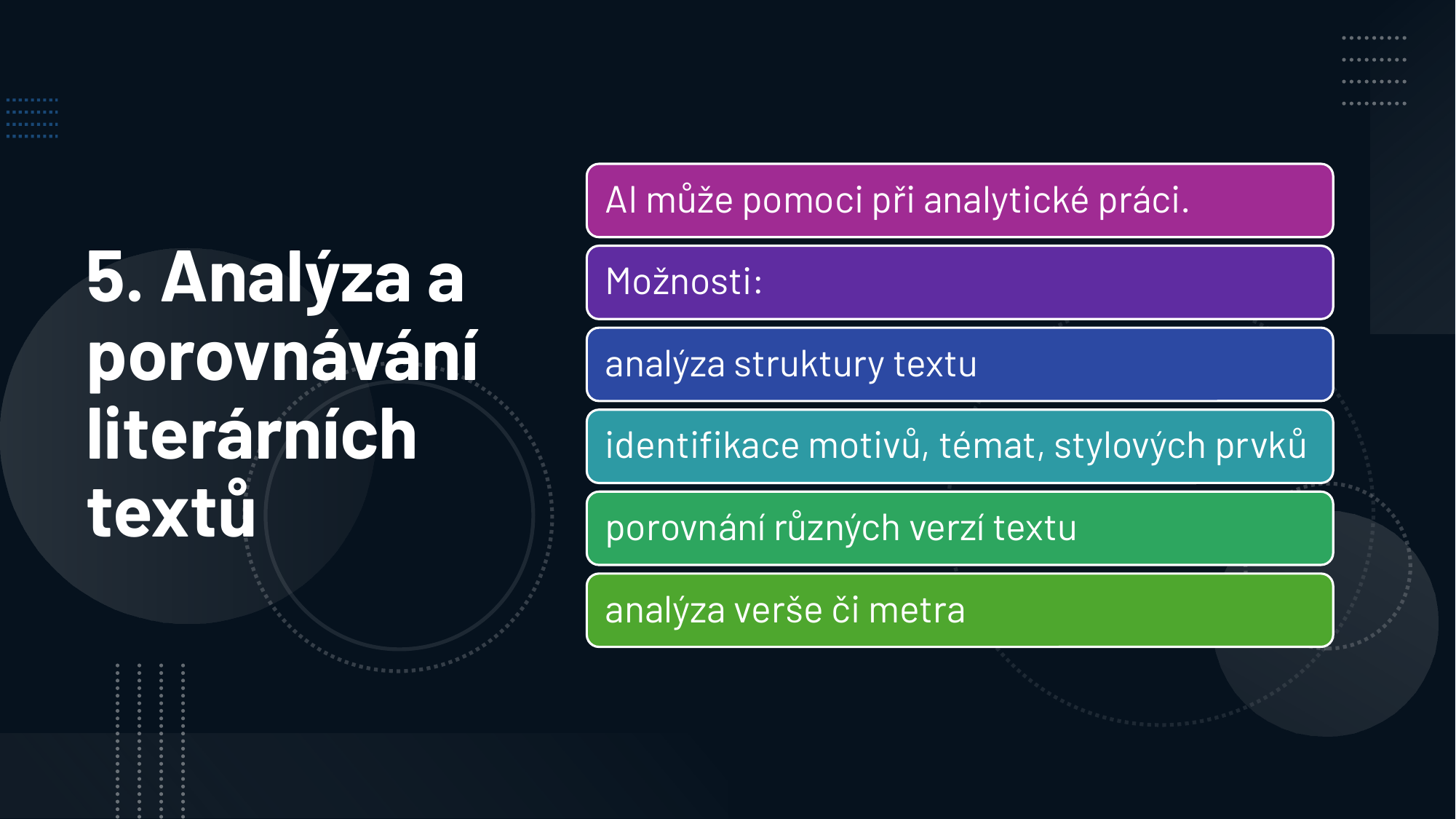

# 5. Analýza a porovnávání literárních textů
AI může pomoci při analytické práci.
Možnosti:
analýza struktury textu
identifikace motivů, témat, stylových prvků
porovnání různých verzí textu
analýza verše či metra